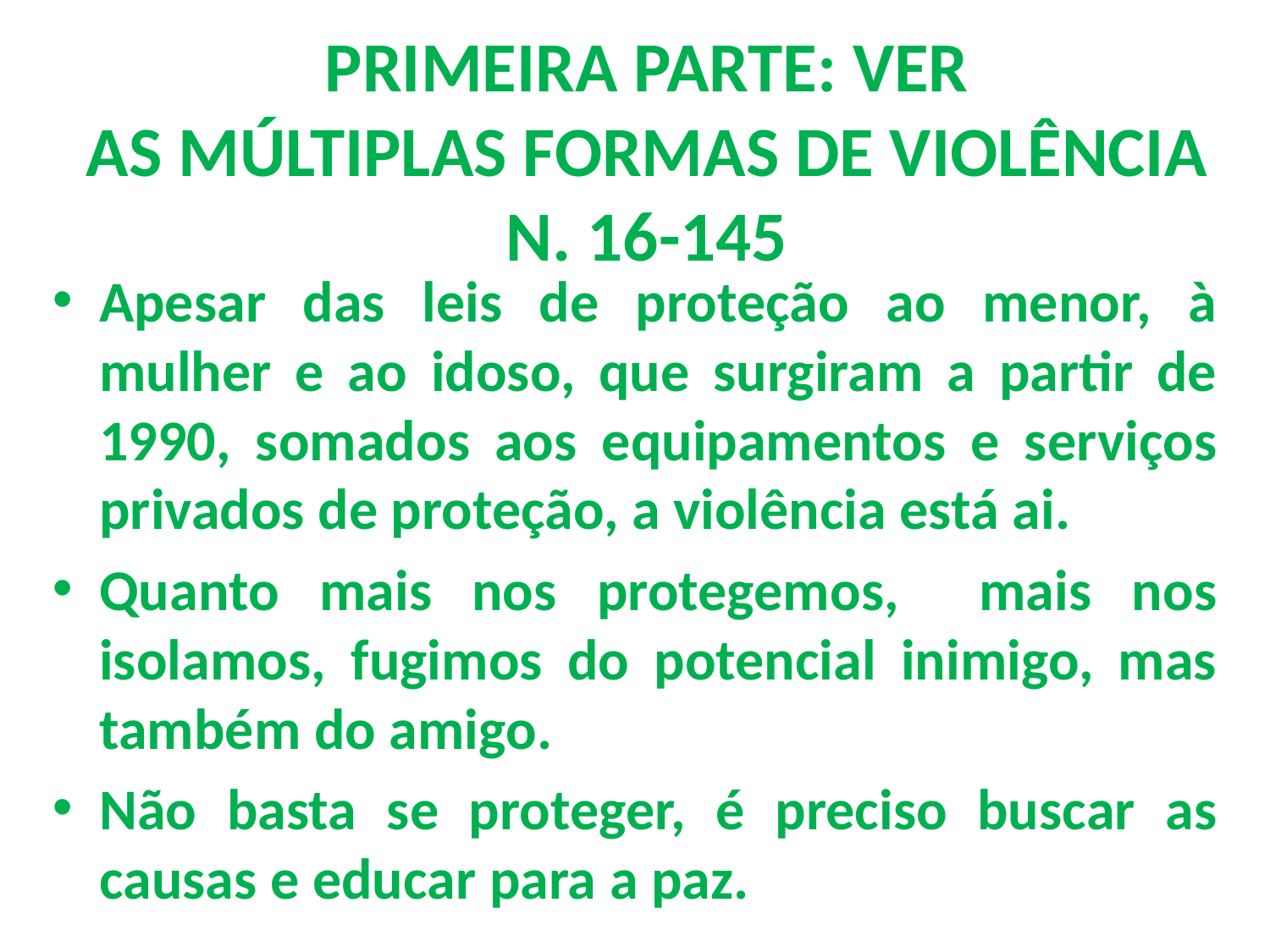

# PRIMEIRA PARTE: VER AS MÚLTIPLAS FORMAS DE VIOLÊNCIA N. 16-145
Apesar das leis de proteção ao menor, à mulher e ao idoso, que surgiram a partir de 1990, somados aos equipamentos e serviços privados de proteção, a violência está ai.
Quanto mais nos protegemos,  mais nos isolamos, fugimos do potencial inimigo, mas também do amigo.
Não basta se proteger, é preciso buscar as causas e educar para a paz.